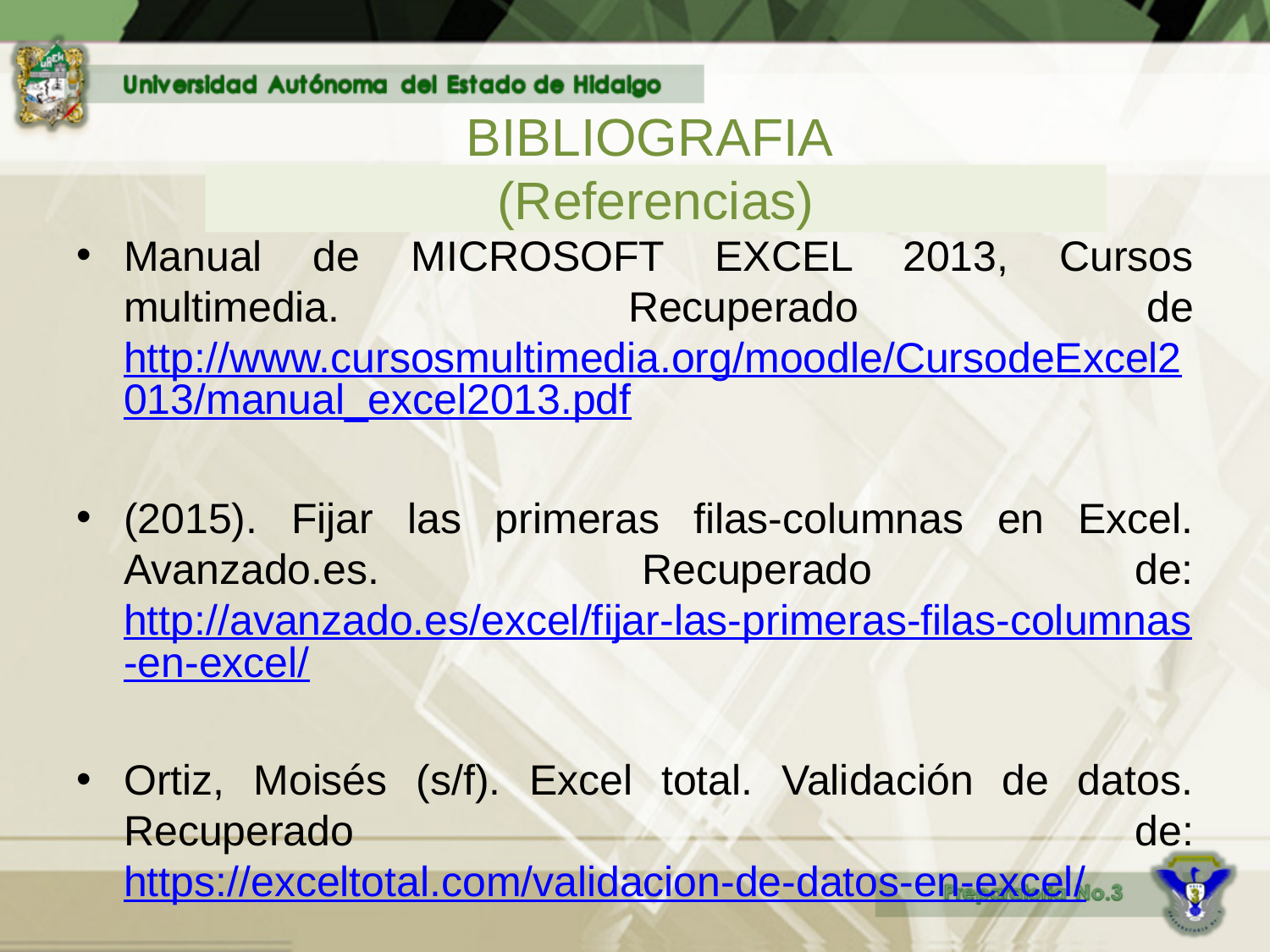

# BIBLIOGRAFIA (Referencias)
Manual de MICROSOFT EXCEL 2013, Cursos multimedia. Recuperado de http://www.cursosmultimedia.org/moodle/CursodeExcel2013/manual_excel2013.pdf

(2015). Fijar las primeras filas-columnas en Excel. Avanzado.es. Recuperado de: http://avanzado.es/excel/fijar-las-primeras-filas-columnas-en-excel/

Ortiz, Moisés (s/f). Excel total. Validación de datos. Recuperado de: https://exceltotal.com/validacion-de-datos-en-excel/